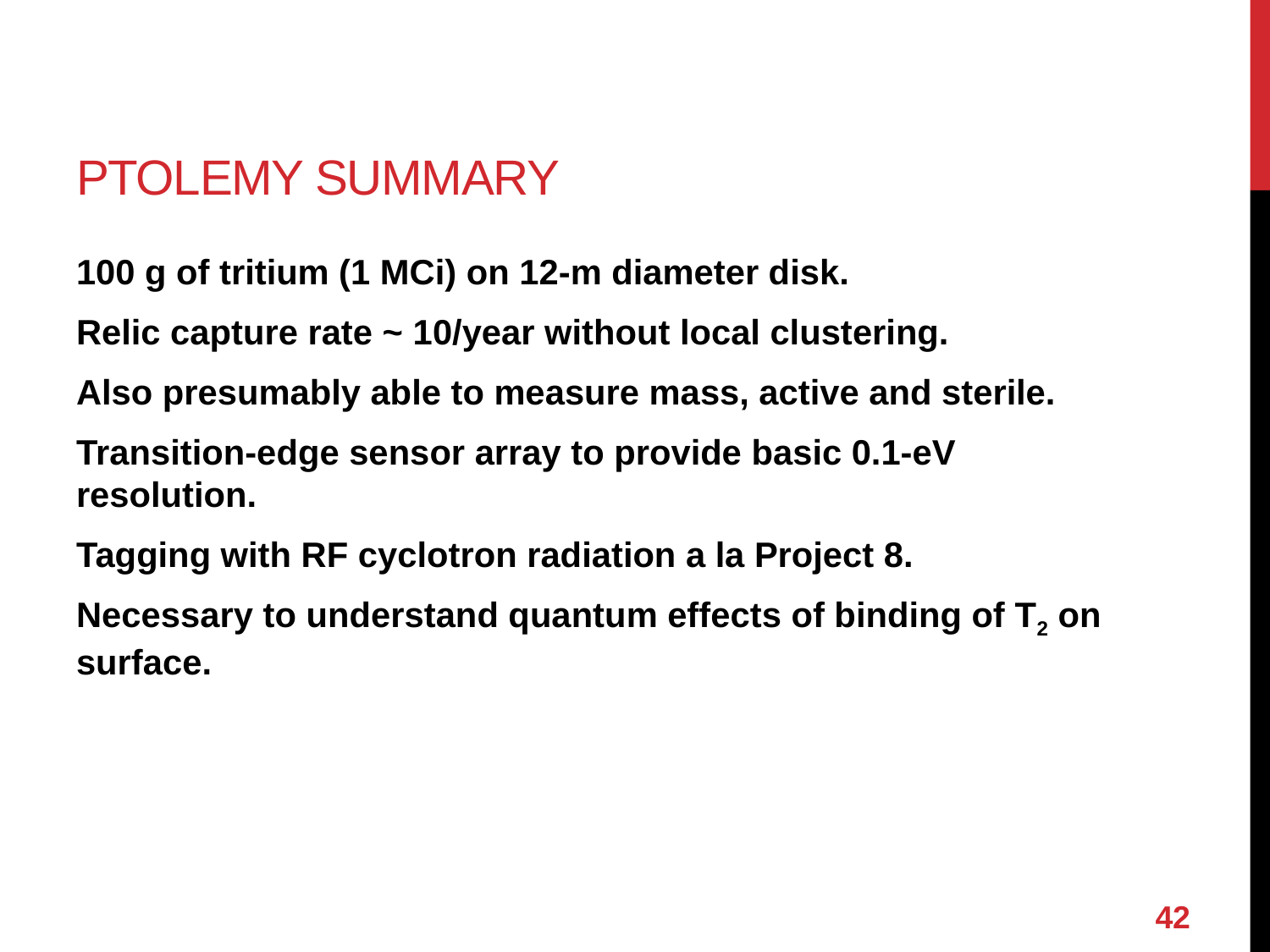

# PTOlemy summary
100 g of tritium (1 MCi) on 12-m diameter disk.
Relic capture rate ~ 10/year without local clustering.
Also presumably able to measure mass, active and sterile.
Transition-edge sensor array to provide basic 0.1-eV resolution.
Tagging with RF cyclotron radiation a la Project 8.
Necessary to understand quantum effects of binding of T2 on surface.
42